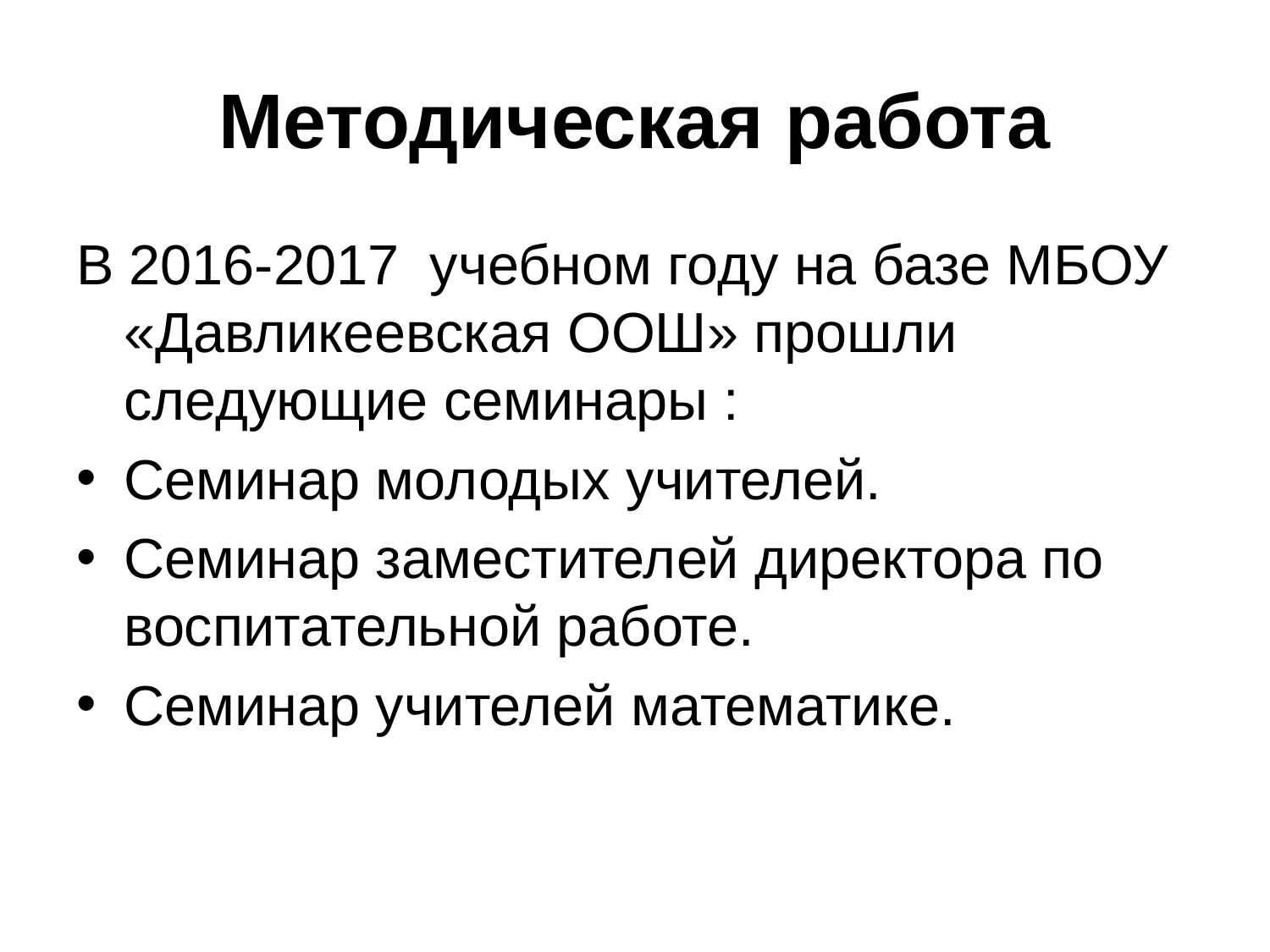

# Методическая работа
В 2016-2017  учебном году на базе МБОУ «Давликеевская ООШ» прошли следующие семинары :
Семинар молодых учителей.
Семинар заместителей директора по воспитательной работе.
Семинар учителей математике.